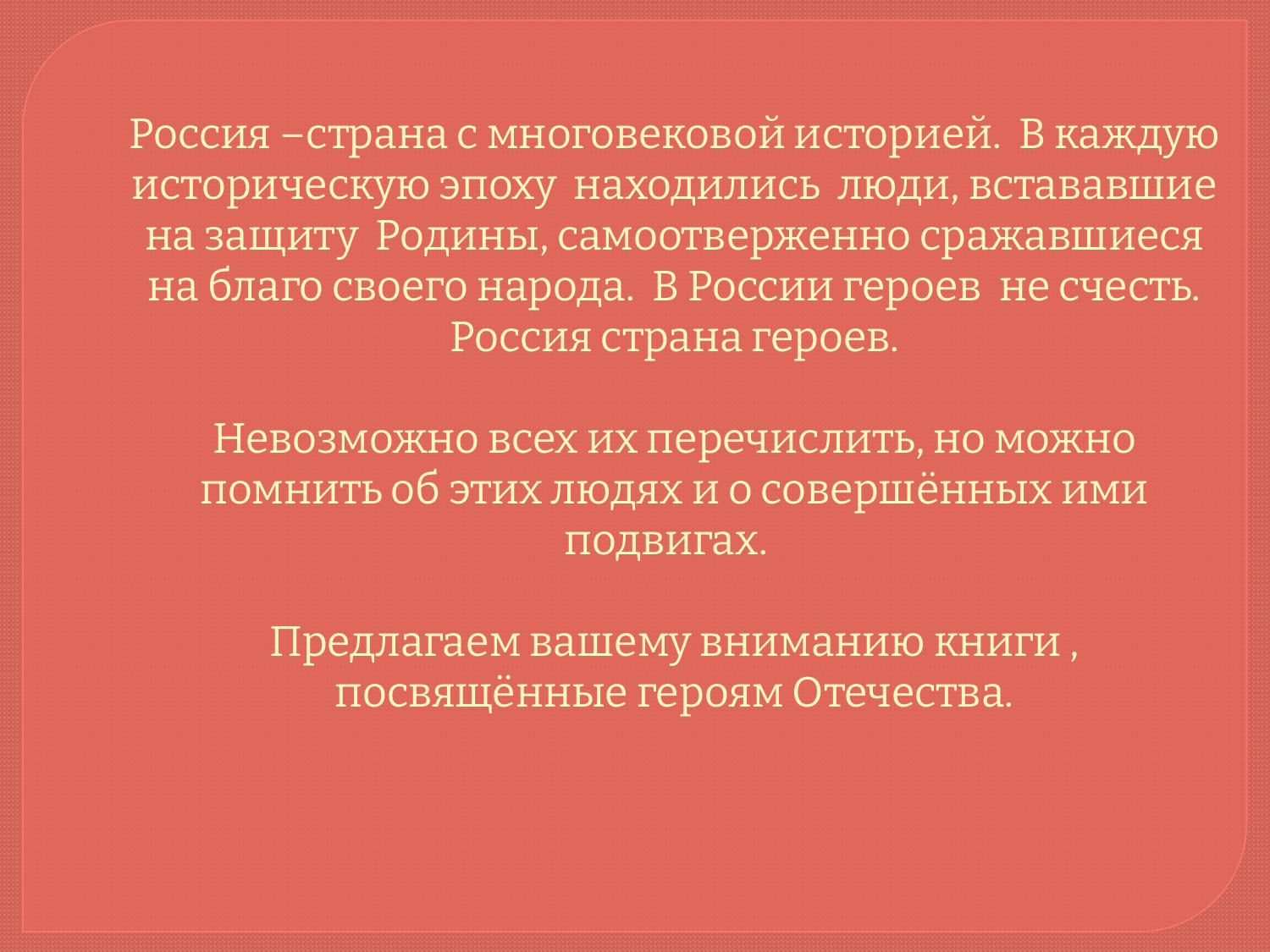

Россия –страна с многовековой историей.  В каждую историческую эпоху  находились  люди, встававшие на защиту  Родины, самоотверженно сражавшиеся на благо своего народа.  В России героев  не счесть. Россия страна героев.

Невозможно всех их перечислить, но можно помнить об этих людях и о совершённых ими подвигах.

Предлагаем вашему вниманию книги , посвящённые героям Отечества.